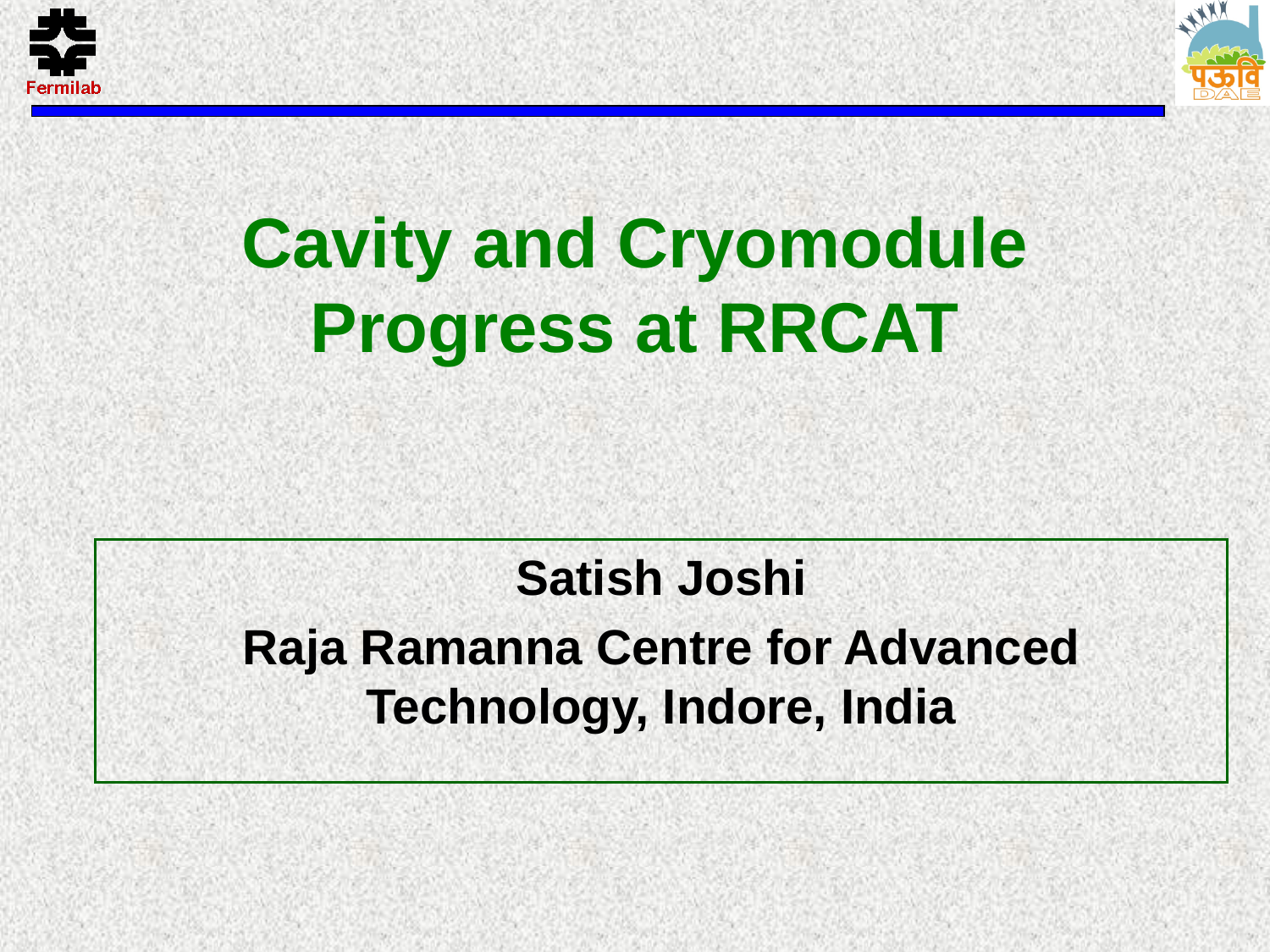

# Cavity and Cryomodule Progress at RRCAT
Satish Joshi
Raja Ramanna Centre for Advanced Technology, Indore, India